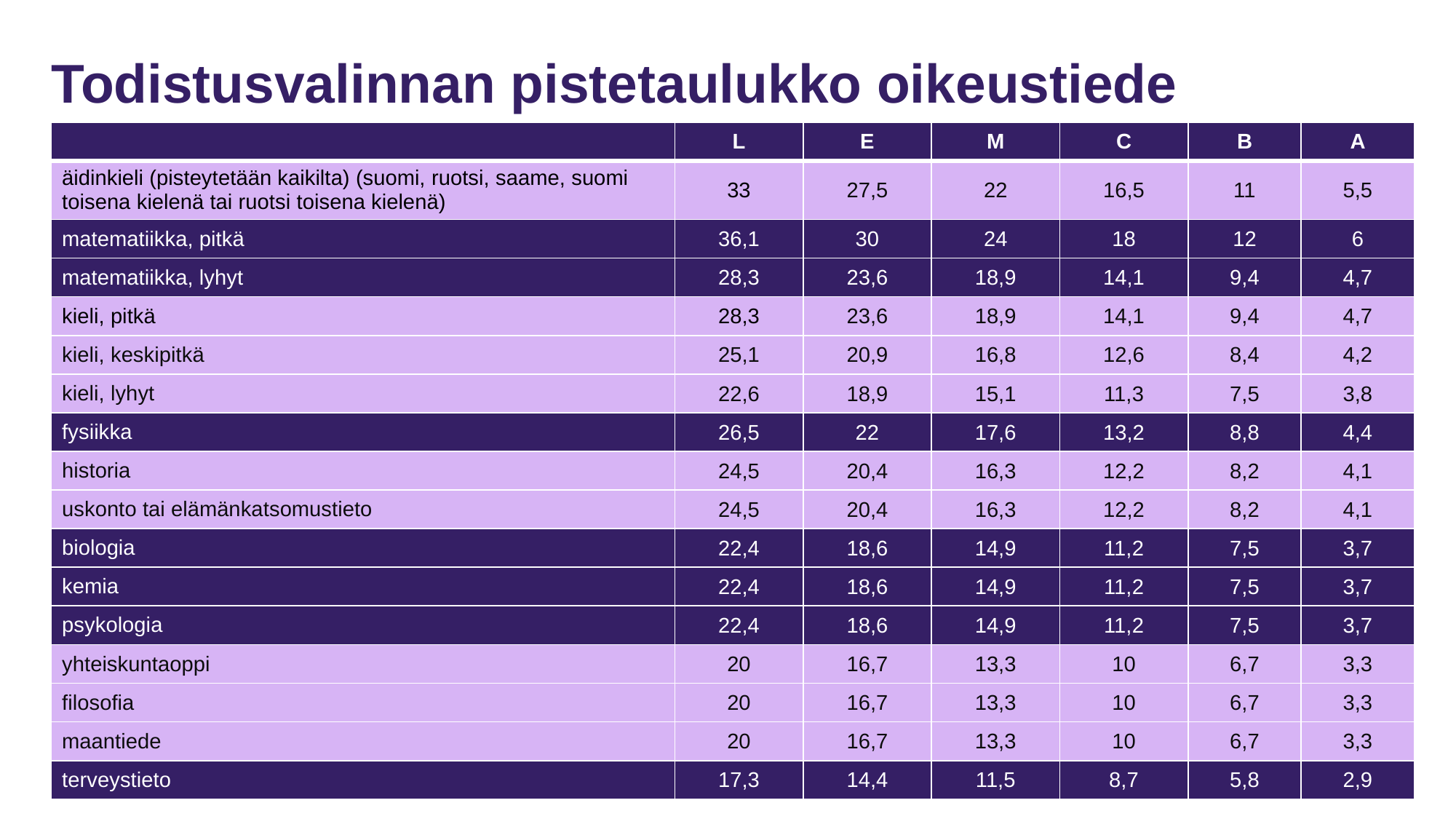

# Todistusvalinnan pistetaulukko oikeustiede
|  | L | E | M | C | B | A |
| --- | --- | --- | --- | --- | --- | --- |
| äidinkieli (pisteytetään kaikilta) (suomi, ruotsi, saame, suomi toisena kielenä tai ruotsi toisena kielenä) | 33 | 27,5 | 22 | 16,5 | 11 | 5,5 |
| matematiikka, pitkä | 36,1 | 30 | 24 | 18 | 12 | 6 |
| matematiikka, lyhyt | 28,3 | 23,6 | 18,9 | 14,1 | 9,4 | 4,7 |
| kieli, pitkä | 28,3 | 23,6 | 18,9 | 14,1 | 9,4 | 4,7 |
| kieli, keskipitkä | 25,1 | 20,9 | 16,8 | 12,6 | 8,4 | 4,2 |
| kieli, lyhyt | 22,6 | 18,9 | 15,1 | 11,3 | 7,5 | 3,8 |
| fysiikka | 26,5 | 22 | 17,6 | 13,2 | 8,8 | 4,4 |
| historia | 24,5 | 20,4 | 16,3 | 12,2 | 8,2 | 4,1 |
| uskonto tai elämänkatsomustieto | 24,5 | 20,4 | 16,3 | 12,2 | 8,2 | 4,1 |
| biologia | 22,4 | 18,6 | 14,9 | 11,2 | 7,5 | 3,7 |
| kemia | 22,4 | 18,6 | 14,9 | 11,2 | 7,5 | 3,7 |
| psykologia | 22,4 | 18,6 | 14,9 | 11,2 | 7,5 | 3,7 |
| yhteiskuntaoppi | 20 | 16,7 | 13,3 | 10 | 6,7 | 3,3 |
| filosofia | 20 | 16,7 | 13,3 | 10 | 6,7 | 3,3 |
| maantiede | 20 | 16,7 | 13,3 | 10 | 6,7 | 3,3 |
| terveystieto | 17,3 | 14,4 | 11,5 | 8,7 | 5,8 | 2,9 |